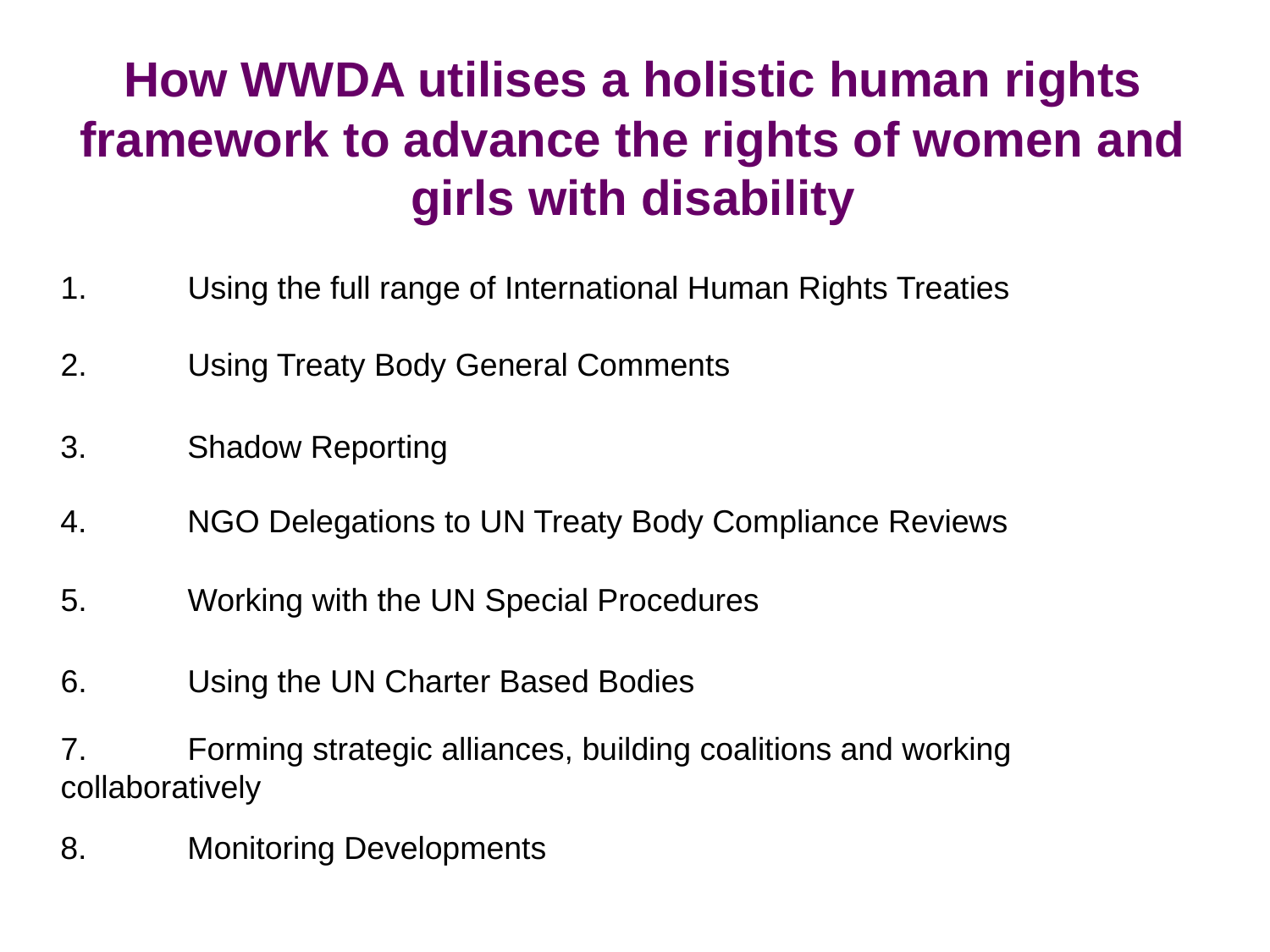

How WWDA utilises a holistic human rights framework to advance the rights of women and girls with disability
1.	Using the full range of International Human Rights Treaties
2.	Using Treaty Body General Comments
3.	Shadow Reporting
4.	NGO Delegations to UN Treaty Body Compliance Reviews
5.	Working with the UN Special Procedures
6.	Using the UN Charter Based Bodies
7.	Forming strategic alliances, building coalitions and working 	collaboratively
8.	Monitoring Developments